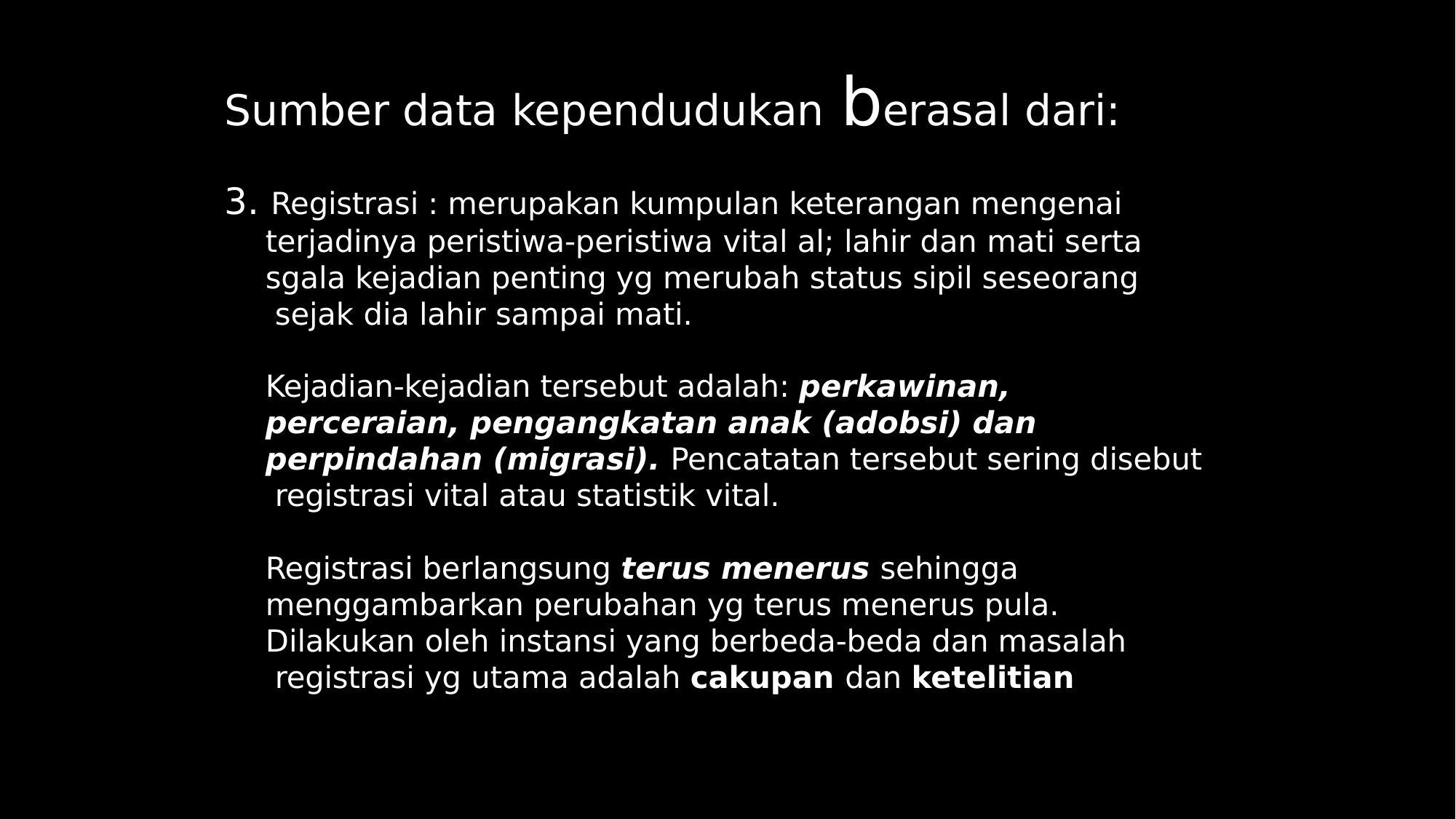

# Sumber data kependudukan berasal dari:
3. Registrasi : merupakan kumpulan keterangan mengenai
terjadinya peristiwa-peristiwa vital al; lahir dan mati serta
sgala kejadian penting yg merubah status sipil seseorang  sejak dia lahir sampai mati.

Kejadian-kejadian tersebut adalah: perkawinan,  perceraian, pengangkatan anak (adobsi) dan  perpindahan (migrasi). Pencatatan tersebut sering disebut  registrasi vital atau statistik vital.

Registrasi berlangsung terus menerus sehingga  menggambarkan perubahan yg terus menerus pula.  Dilakukan oleh instansi yang berbeda-beda dan masalah  registrasi yg utama adalah cakupan dan ketelitian